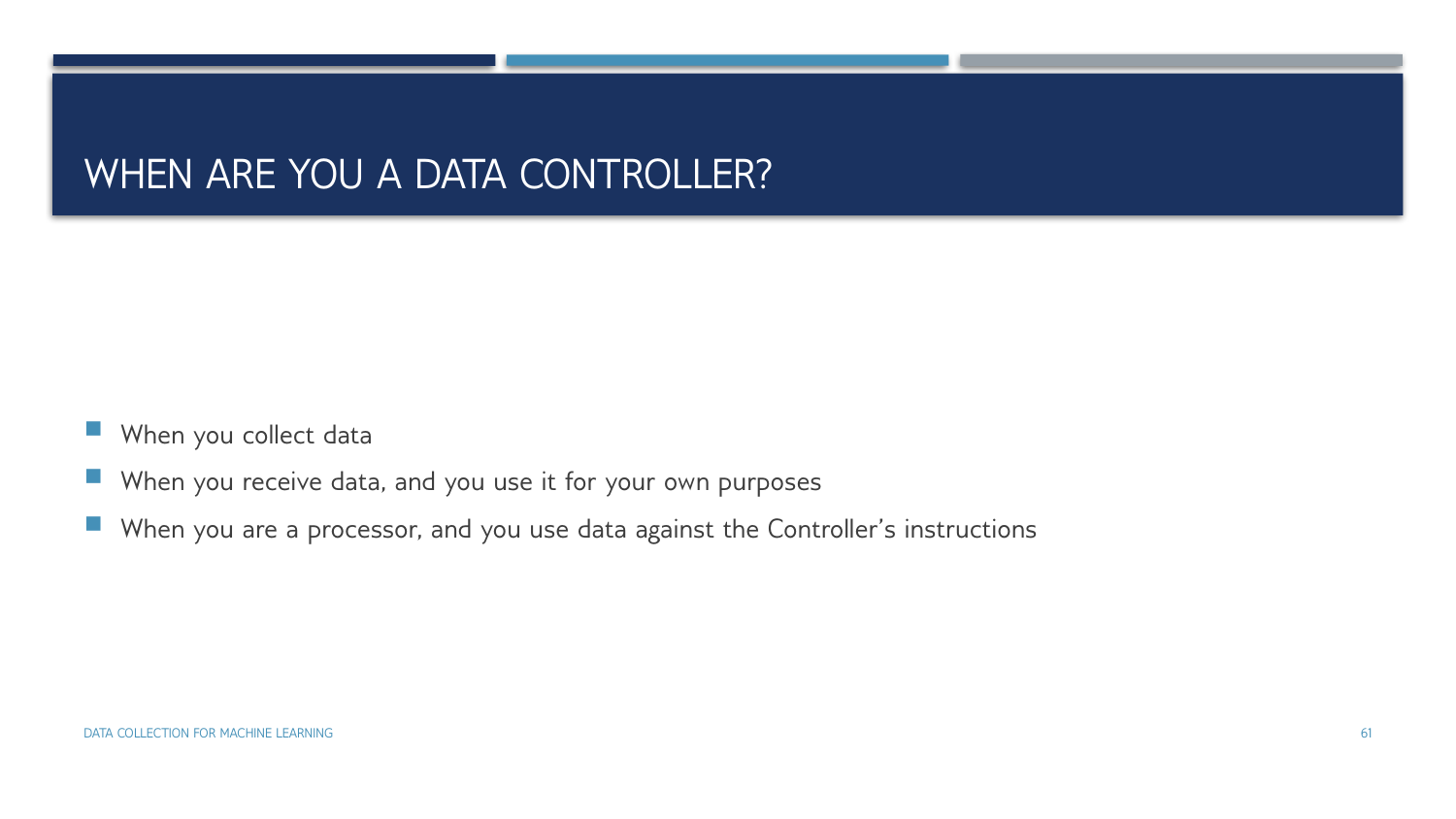

# WHEN ARE YOU A DATA CONTROLLER?
When you collect data
When you receive data, and you use it for your own purposes
When you are a processor, and you use data against the Controller’s instructions
Data Collection for Machine Learning
61